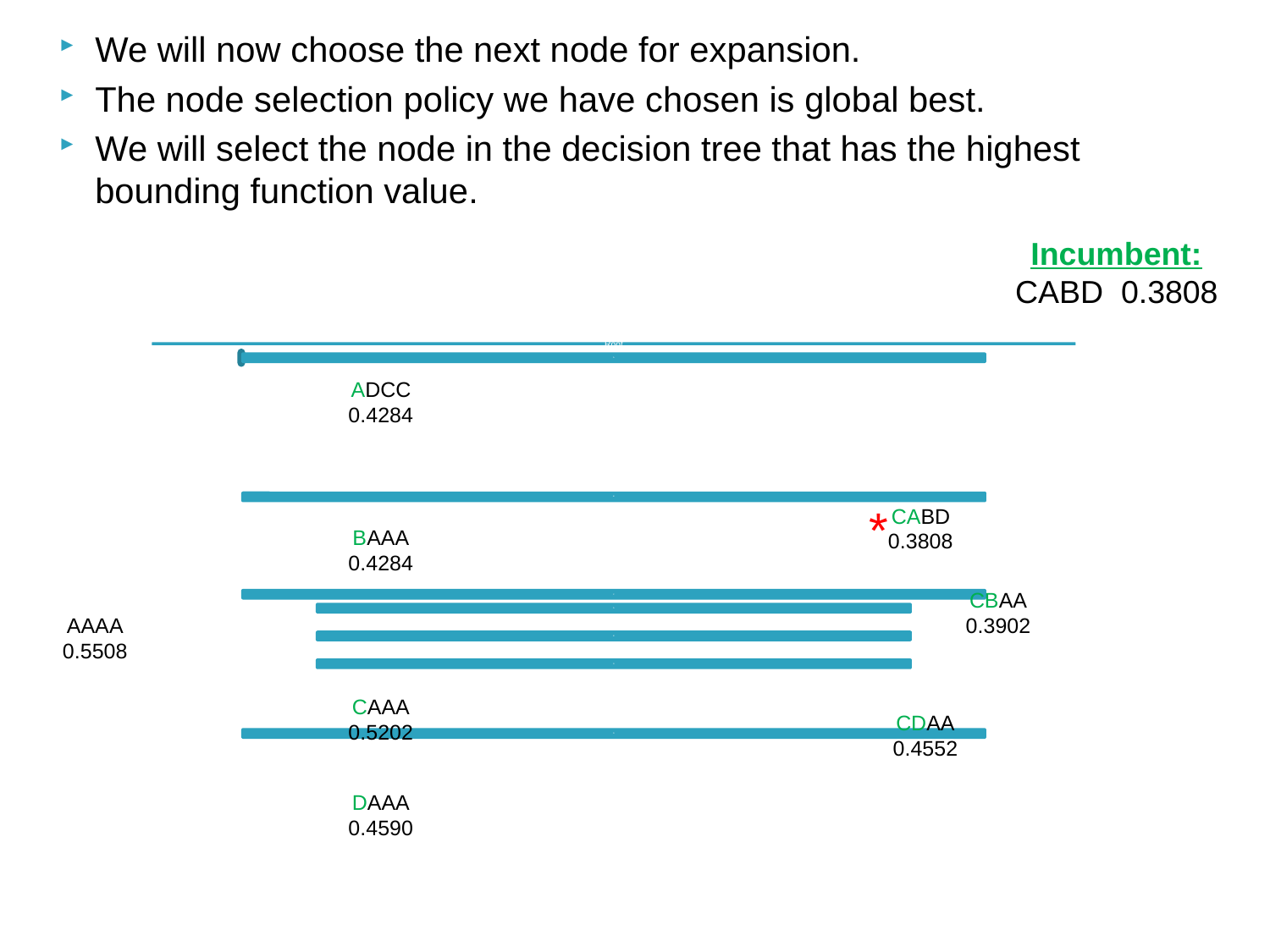

We will now choose the next node for expansion.
The node selection policy we have chosen is global best.
We will select the node in the decision tree that has the highest bounding function value.

Incumbent:
CABD  0.3808
Root
A
B
C
D
B
C
D
B
C
A
C
D
A
B
D
A
B
A
B
C
B
C
ADCC
0.4284
*
CABD
0.3808
BAAA
0.4284
CBAA
0.3902
AAAA
0.5508
CAAA
0.5202
CDAA
0.4552
DAAA
0.4590
118